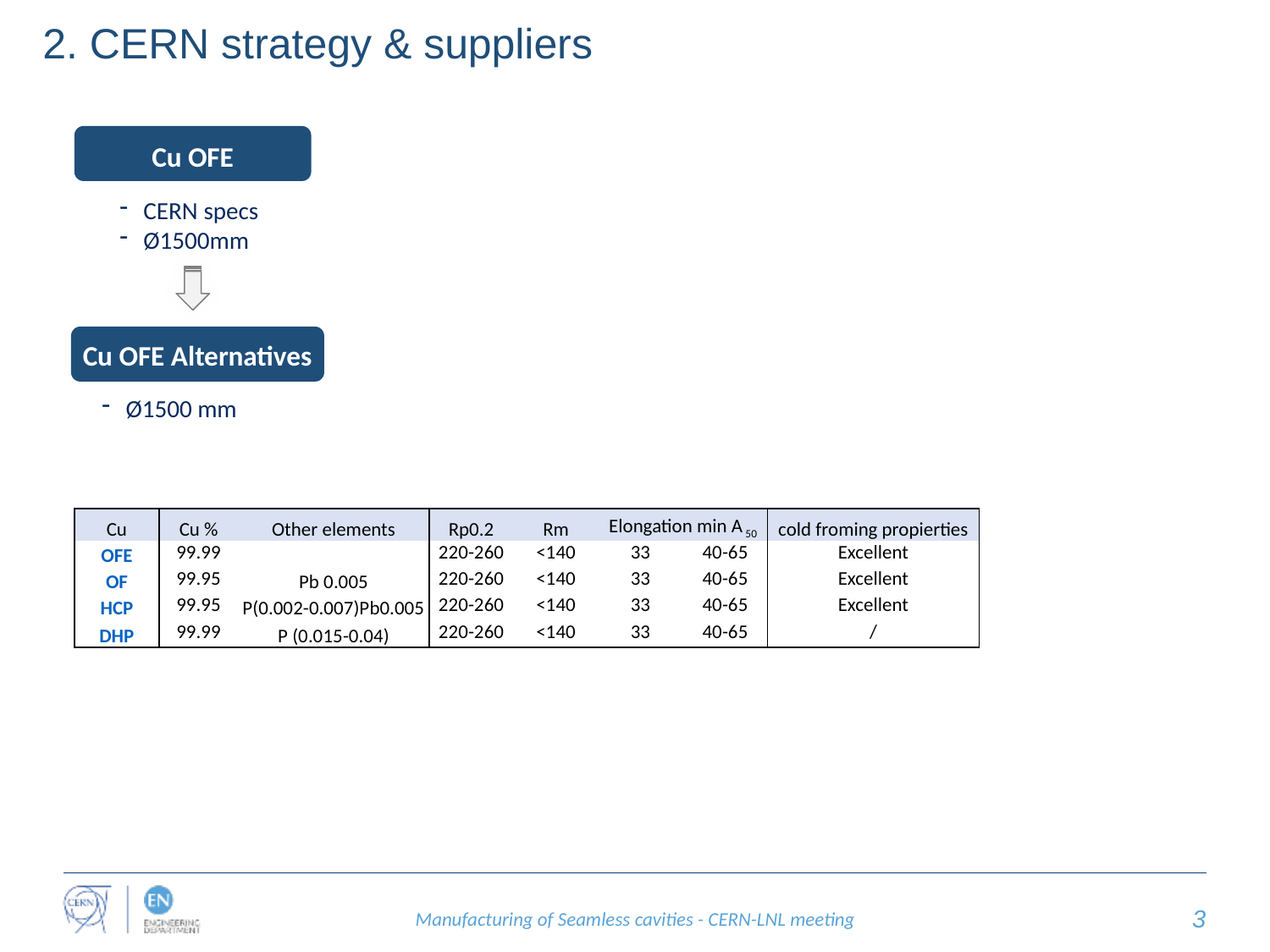

2. CERN strategy & suppliers

Cu OFE

CERN specs
Ø1500mm

Cu OFE Alternatives
Ø1500 mm
| Cu | Cu % | Other elements | Rp0.2 | Rm | Elongation min A 50 |  | cold froming propierties |
| --- | --- | --- | --- | --- | --- | --- | --- |
| OFE | 99.99 |  | 220-260 | <140 | 33 | 40-65 | Excellent |
| OF | 99.95 | Pb 0.005 | 220-260 | <140 | 33 | 40-65 | Excellent |
| HCP | 99.95 | P(0.002-0.007)Pb0.005 | 220-260 | <140 | 33 | 40-65 | Excellent |
| DHP | 99.99 | P (0.015-0.04) | 220-260 | <140 | 33 | 40-65 | / |

3
Manufacturing of Seamless cavities - CERN-LNL meeting